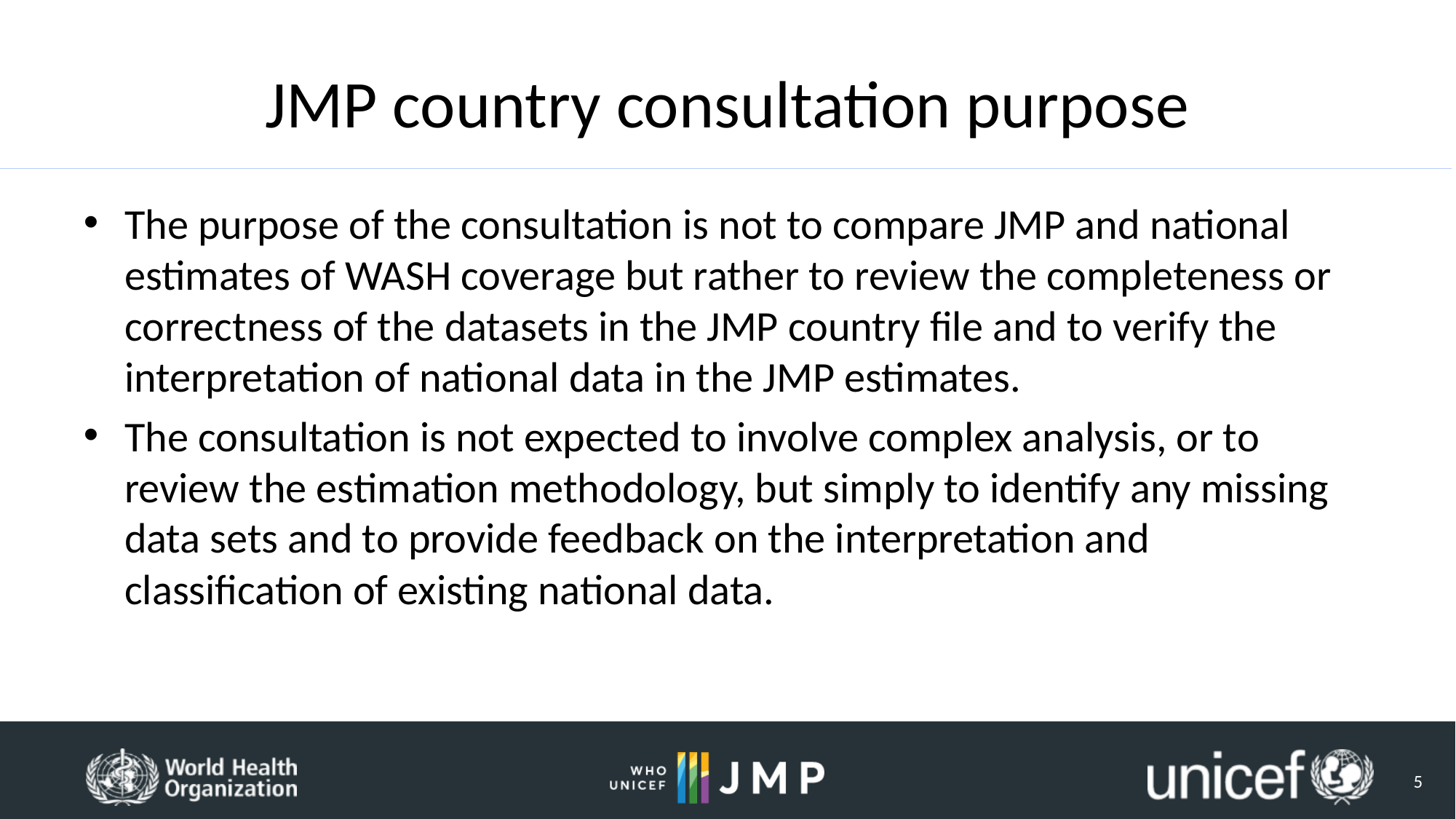

# JMP country consultation purpose
The purpose of the consultation is not to compare JMP and national estimates of WASH coverage but rather to review the completeness or correctness of the datasets in the JMP country file and to verify the interpretation of national data in the JMP estimates.
The consultation is not expected to involve complex analysis, or to review the estimation methodology, but simply to identify any missing data sets and to provide feedback on the interpretation and classification of existing national data.
5